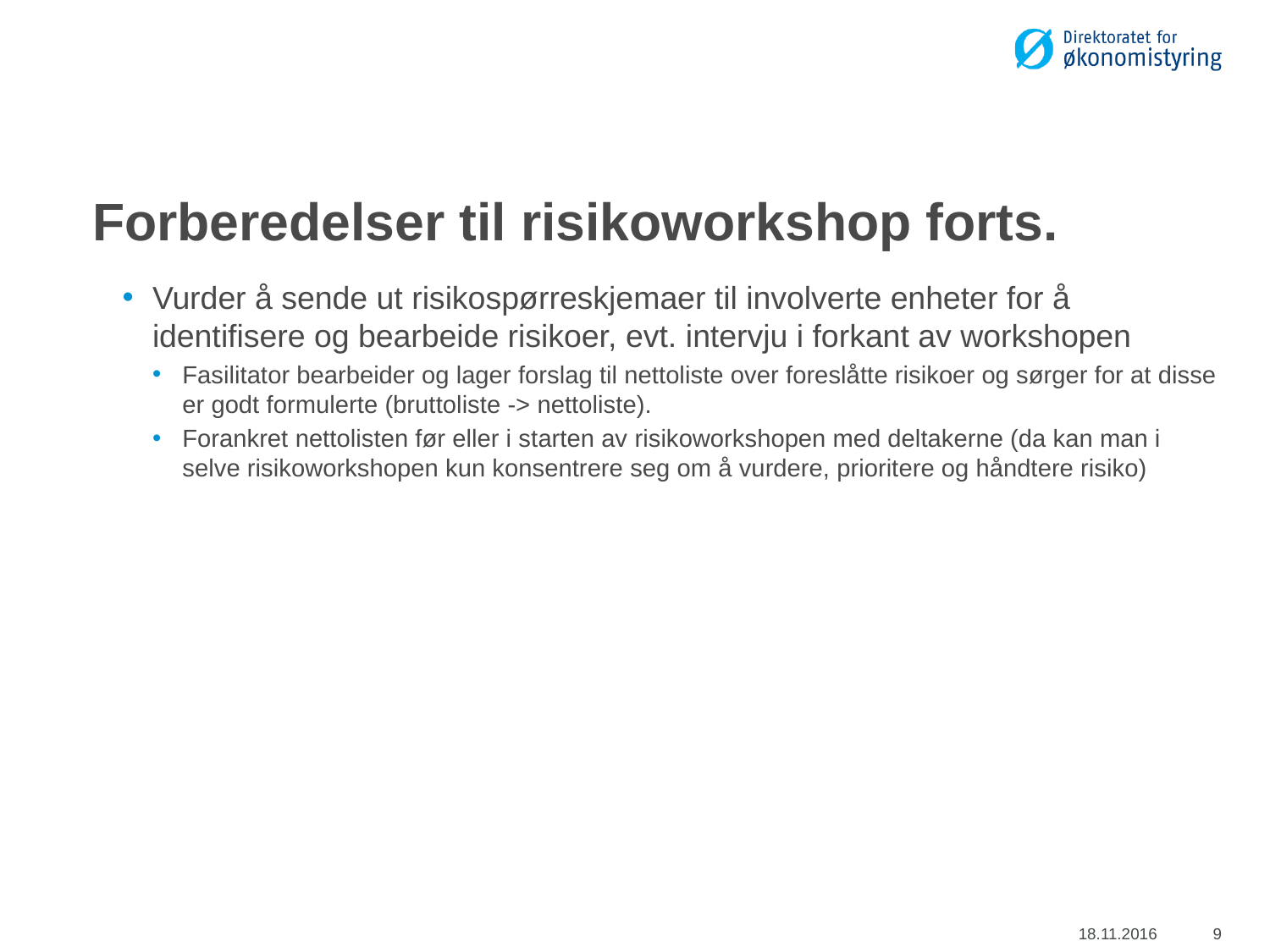

# Forberedelser til risikoworkshop forts.
Vurder å sende ut risikospørreskjemaer til involverte enheter for å identifisere og bearbeide risikoer, evt. intervju i forkant av workshopen
Fasilitator bearbeider og lager forslag til nettoliste over foreslåtte risikoer og sørger for at disse er godt formulerte (bruttoliste -> nettoliste).
Forankret nettolisten før eller i starten av risikoworkshopen med deltakerne (da kan man i selve risikoworkshopen kun konsentrere seg om å vurdere, prioritere og håndtere risiko)

18.11.2016
9